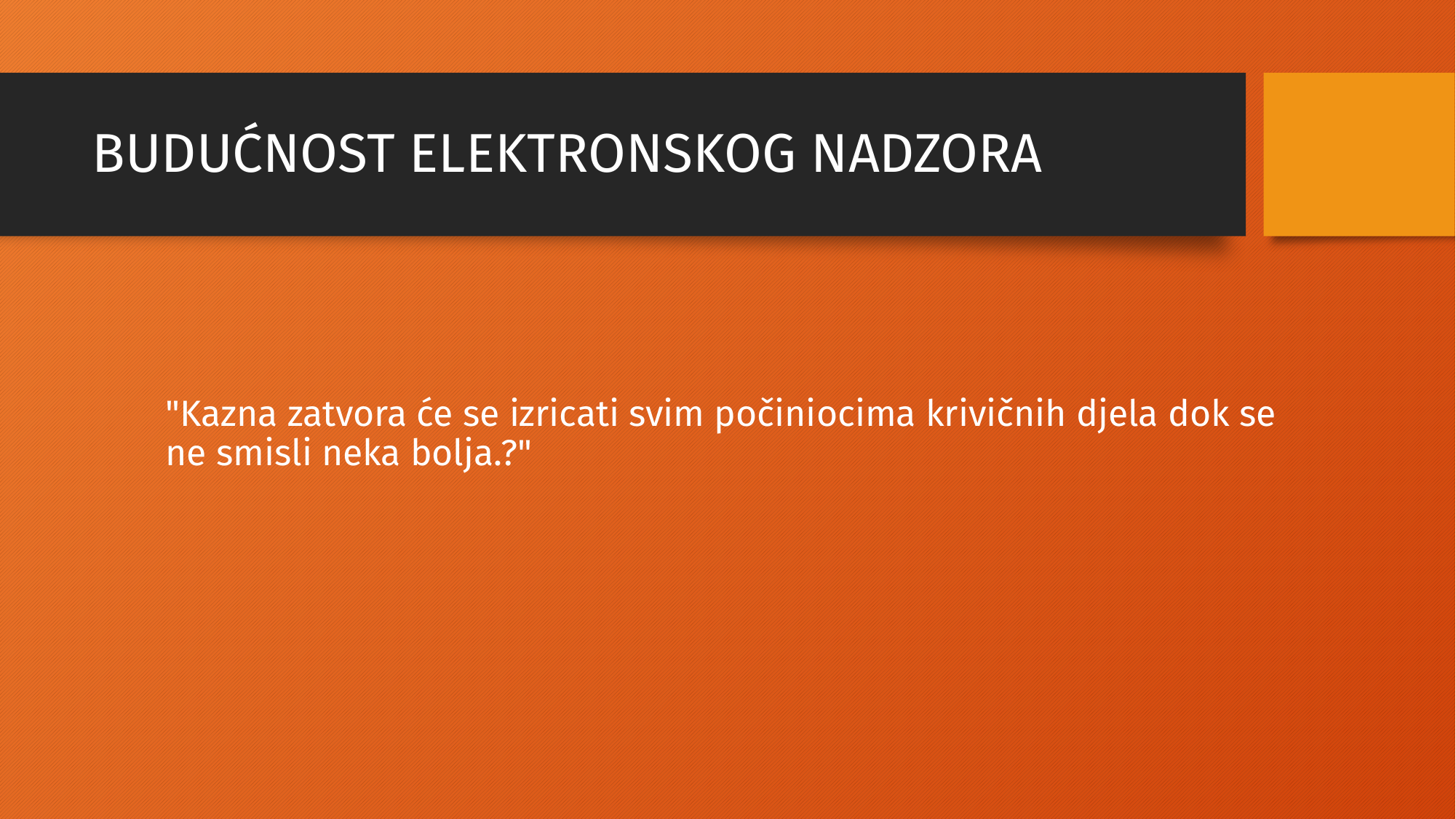

# BUDUĆNOST ELEKTRONSKOG NADZORA
"Kazna zatvora će se izricati svim počiniocima krivičnih djela dok se ne smisli neka bolja.?"